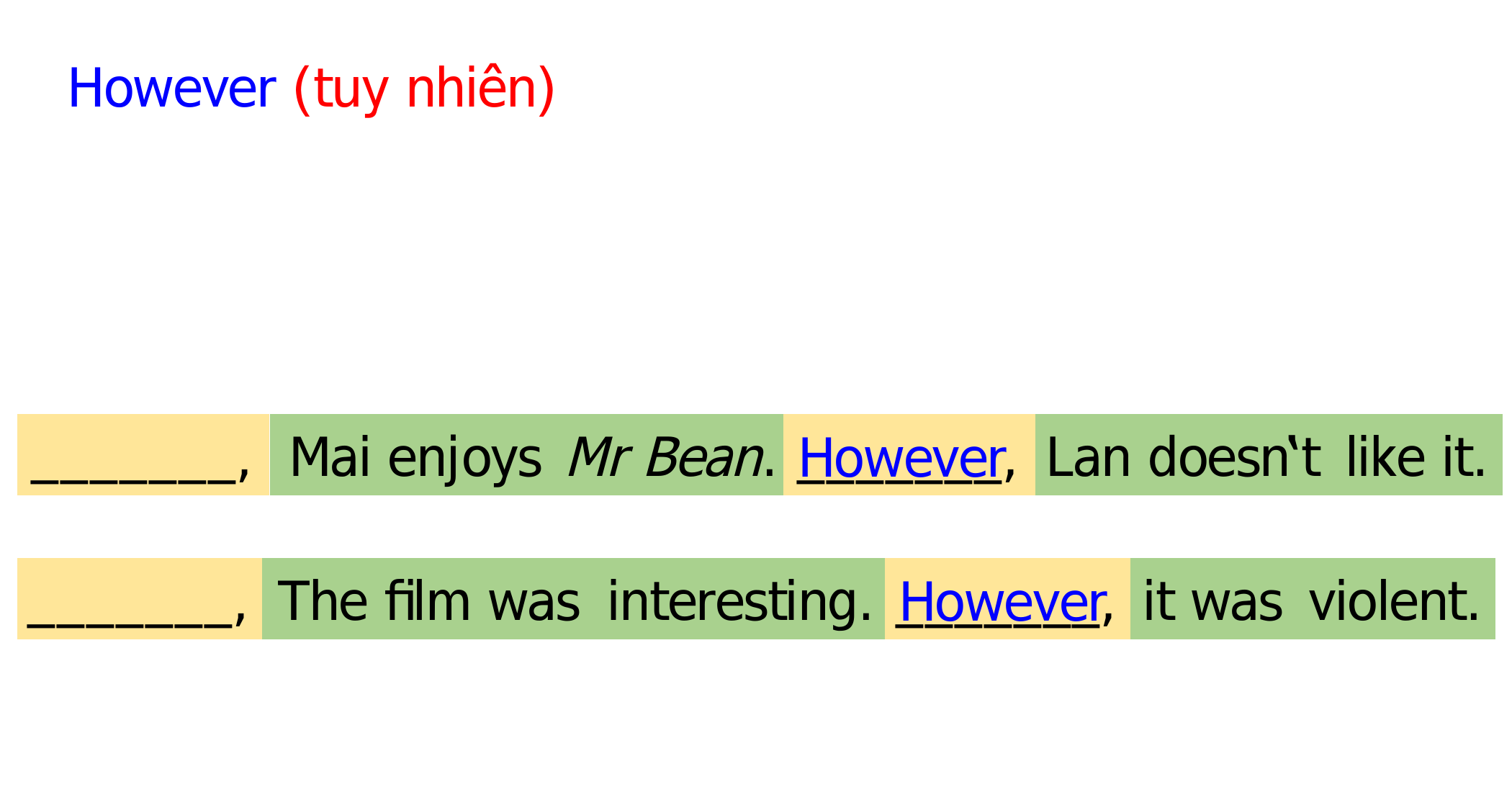

However (tuy nhiên)
_______,
Mai enjoys
Mr Bean.
_______,
Lan doesn‘t
like it.
However
_______,
The film was
interesting.
_______,
it was
violent.
However